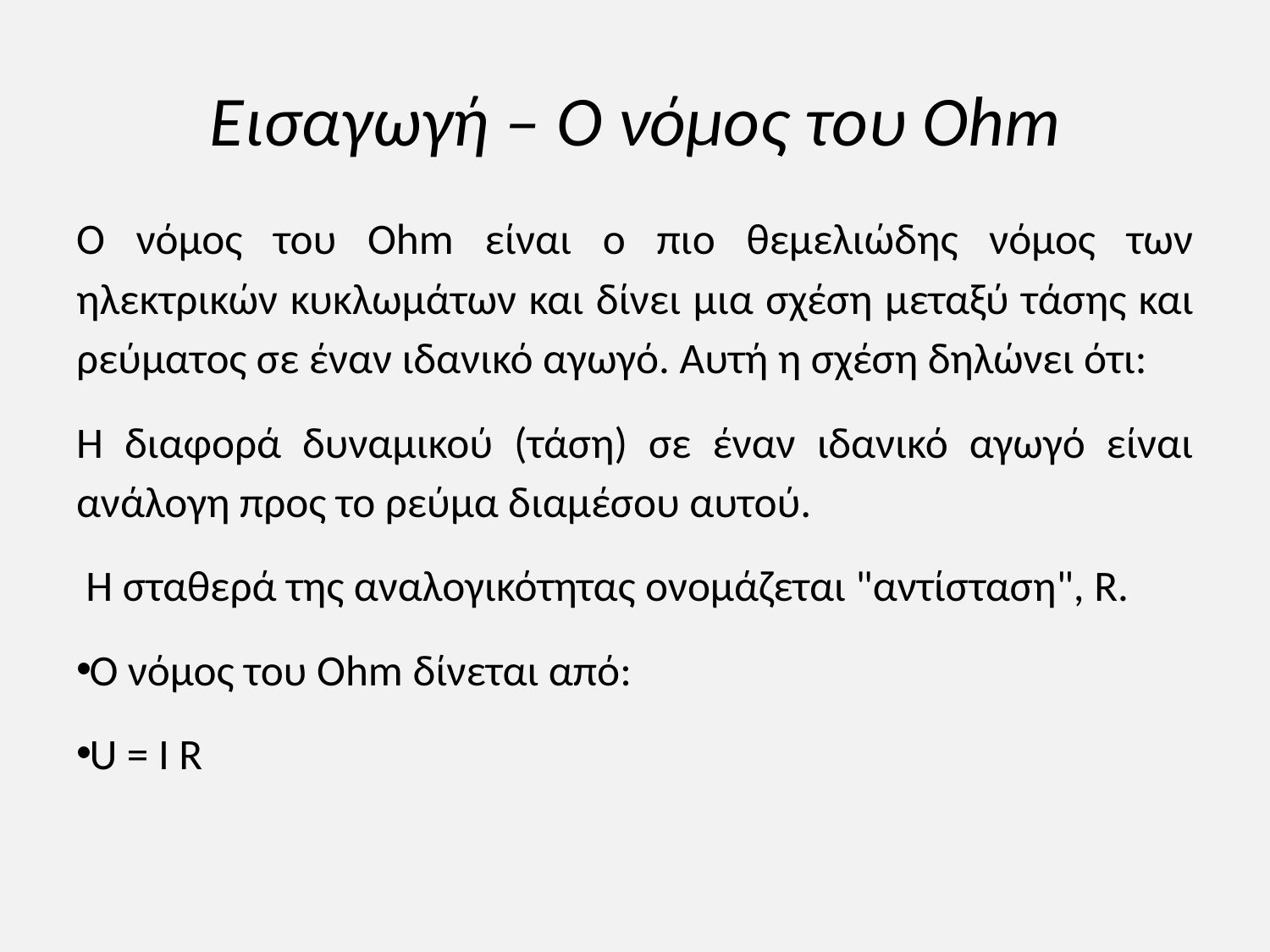

# Εισαγωγή – Ο νόμος του Ohm
Ο νόμος του Ohm είναι ο πιο θεμελιώδης νόμος των ηλεκτρικών κυκλωμάτων και δίνει μια σχέση μεταξύ τάσης και ρεύματος σε έναν ιδανικό αγωγό. Αυτή η σχέση δηλώνει ότι:
Η διαφορά δυναμικού (τάση) σε έναν ιδανικό αγωγό είναι ανάλογη προς το ρεύμα διαμέσου αυτού.
 Η σταθερά της αναλογικότητας ονομάζεται "αντίσταση", R.
Ο νόμος του Ohm δίνεται από:
U = I R